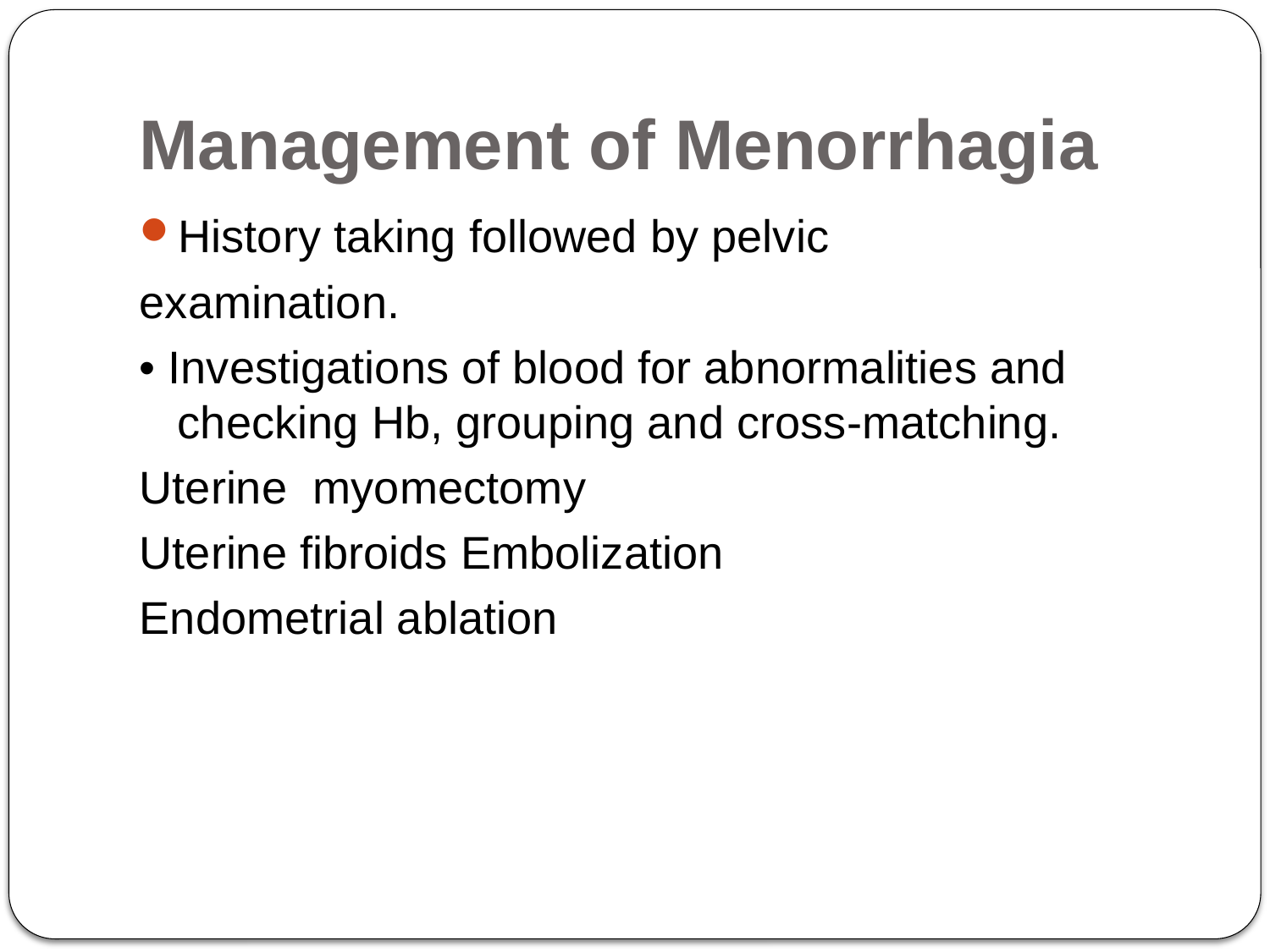

# Management of Menorrhagia
History taking followed by pelvic
examination.
• Investigations of blood for abnormalities and checking Hb, grouping and cross-matching.
Uterine  myomectomy
Uterine fibroids Embolization
Endometrial ablation